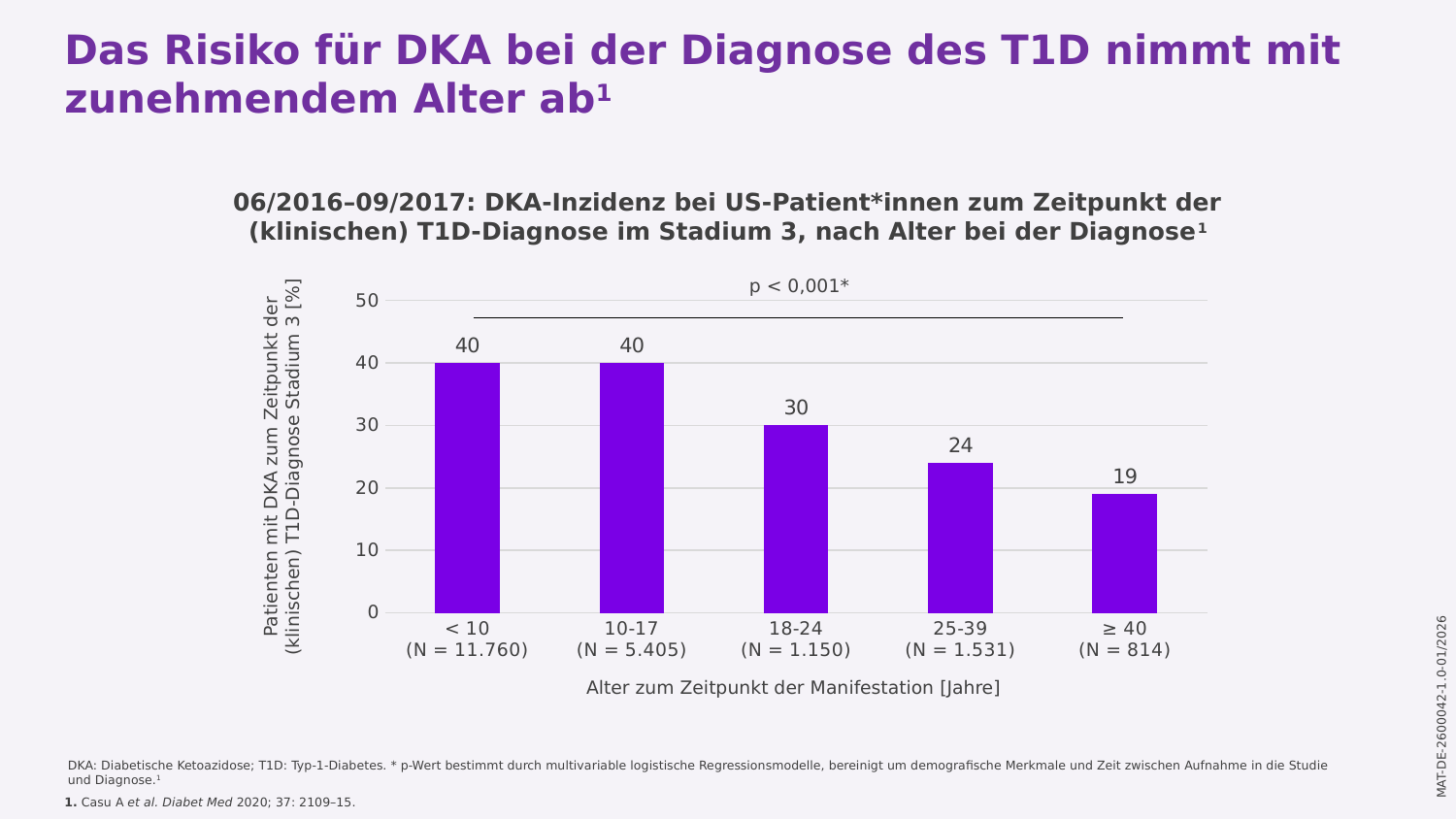

Das Risiko für DKA bei der Diagnose des T1D nimmt mit zunehmendem Alter ab1
06/2016–09/2017: DKA-Inzidenz bei US-Patient*innen zum Zeitpunkt der (klinischen) T1D-Diagnose im Stadium 3, nach Alter bei der Diagnose1
p < 0,001*

### Chart

| Category | Series 1 |
|---|---|
| < 10
(N = 11.760) | 40.0 |
| 10-17
(N = 5.405) | 40.0 |
| 18-24
(N = 1.150) | 30.0 |
| 25-39
(N = 1.531) | 24.0 |
| ≥ 40
(N = 814) | 19.0 |
Patienten mit DKA zum Zeitpunkt der (klinischen) T1D-Diagnose Stadium 3 [%]
Alter zum Zeitpunkt der Manifestation [Jahre]
DKA: Diabetische Ketoazidose; T1D: Typ-1-Diabetes. * p-Wert bestimmt durch multivariable logistische Regressionsmodelle, bereinigt um demografische Merkmale und Zeit zwischen Aufnahme in die Studie und Diagnose.1
1. Casu A et al. Diabet Med 2020; 37: 2109–15.